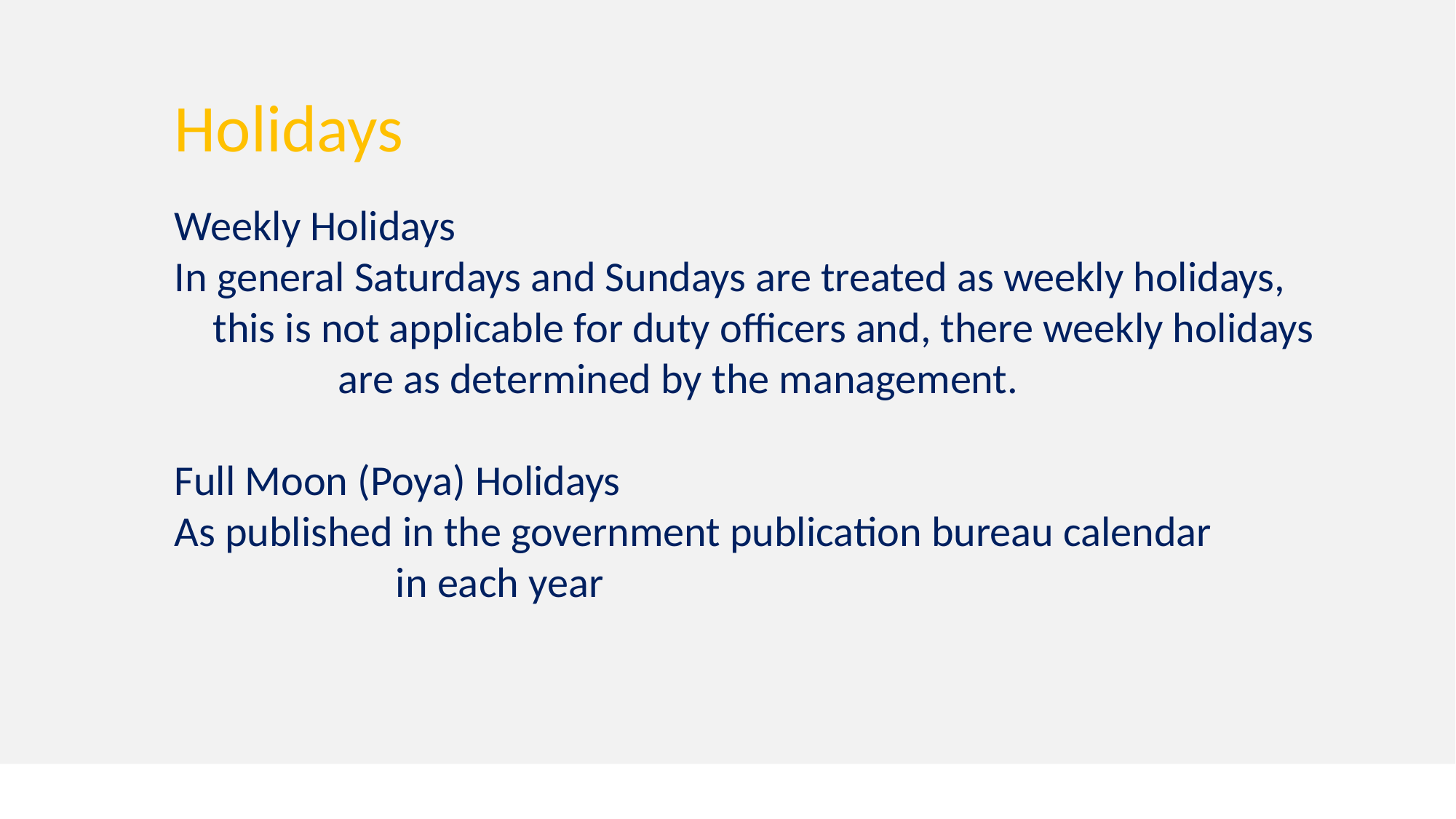

Holidays

Weekly Holidays
In general Saturdays and Sundays are treated as weekly holidays,                     this is not applicable for duty officers and, there weekly holidays                               are as determined by the management.

Full Moon (Poya) Holidays
As published in the government publication bureau calendar                                                in each year